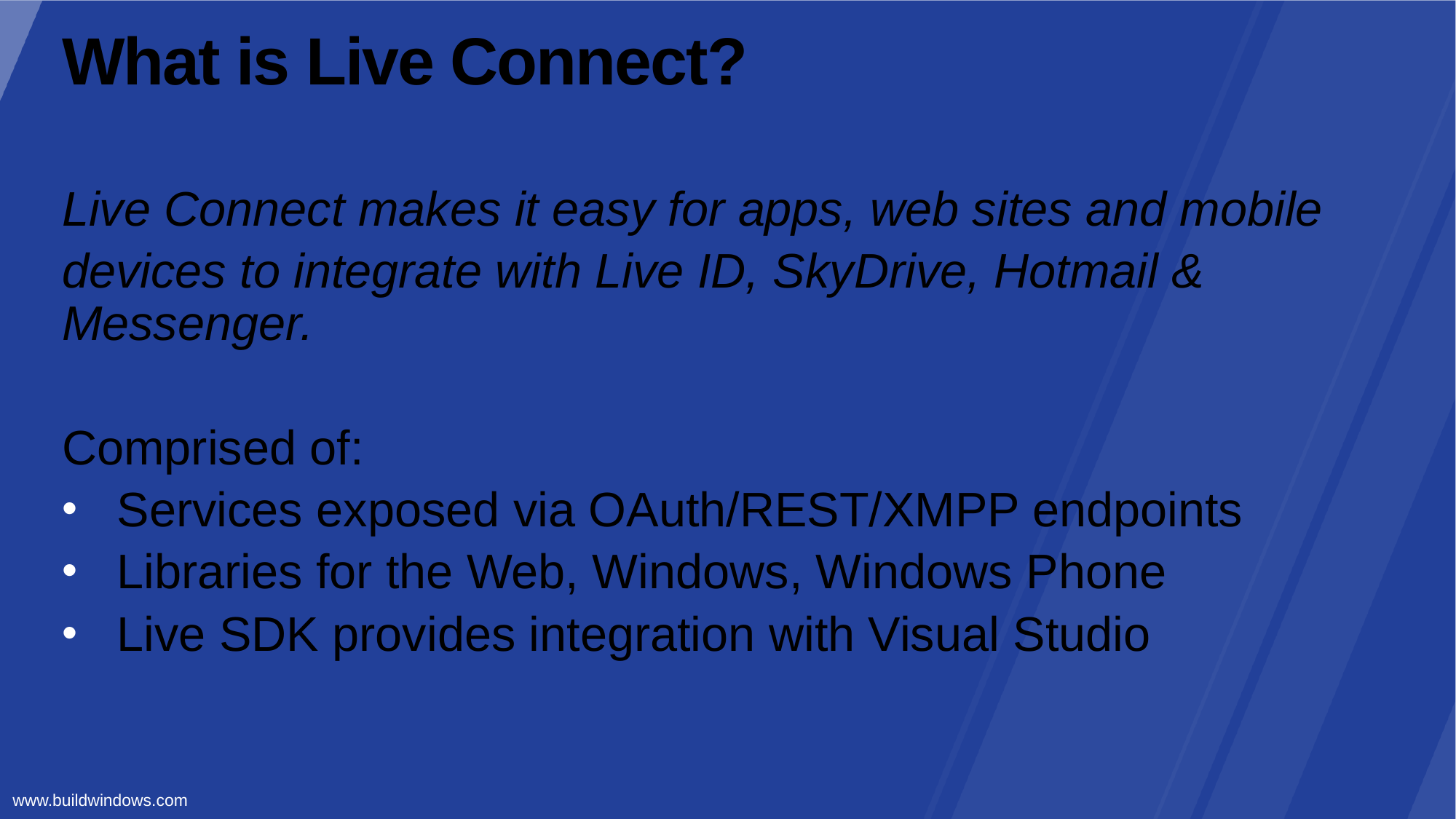

# What is Live Connect?
Live Connect makes it easy for apps, web sites and mobile
devices to integrate with Live ID, SkyDrive, Hotmail & Messenger.

Comprised of:
Services exposed via OAuth/REST/XMPP endpoints
Libraries for the Web, Windows, Windows Phone
Live SDK provides integration with Visual Studio